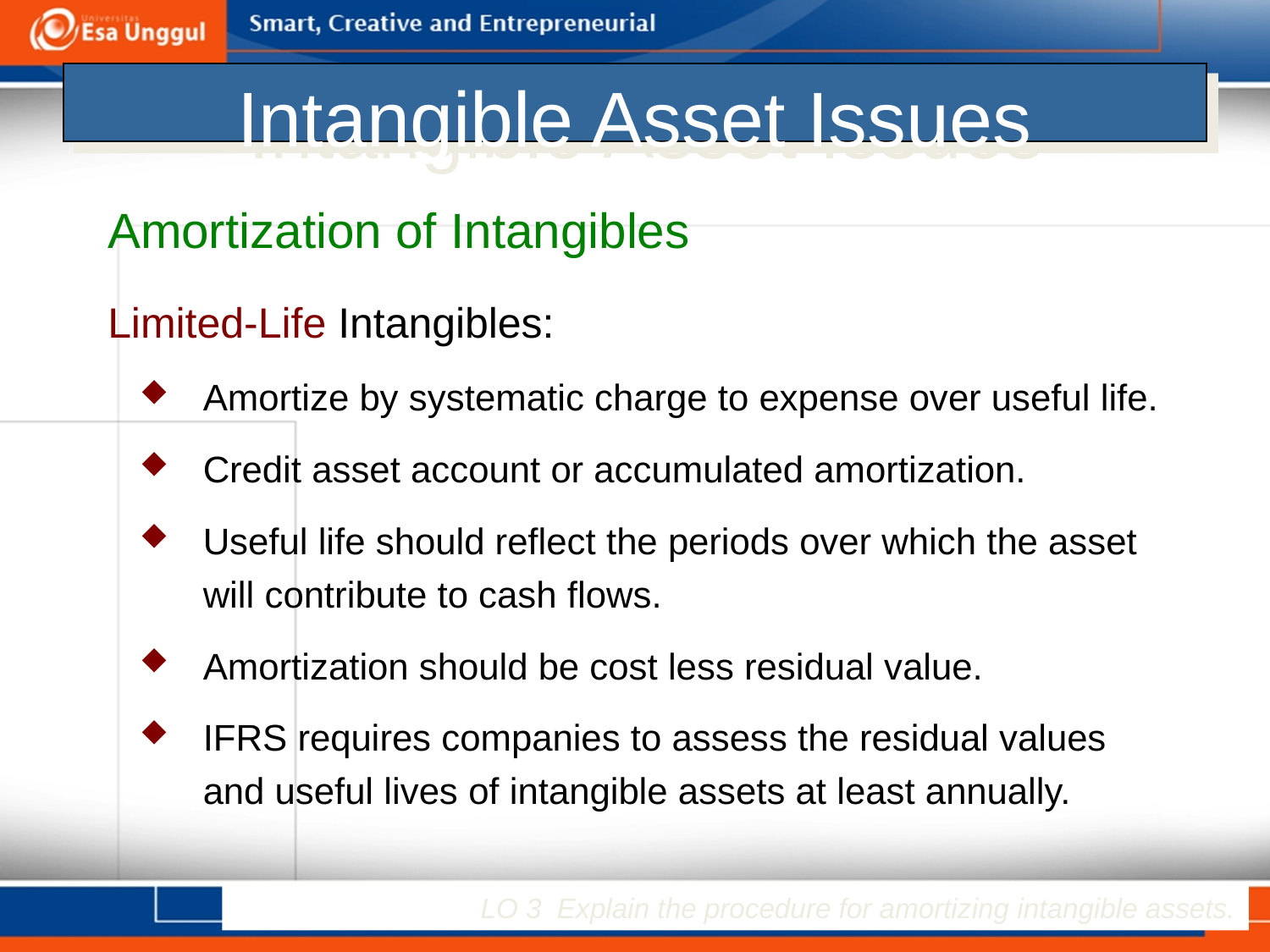

# Intangible Asset Issues
Amortization of Intangibles
Limited-Life Intangibles:
Amortize by systematic charge to expense over useful life.
Credit asset account or accumulated amortization.
Useful life should reflect the periods over which the asset will contribute to cash flows.
Amortization should be cost less residual value.
IFRS requires companies to assess the residual values and useful lives of intangible assets at least annually.
LO 3  Explain the procedure for amortizing intangible assets.